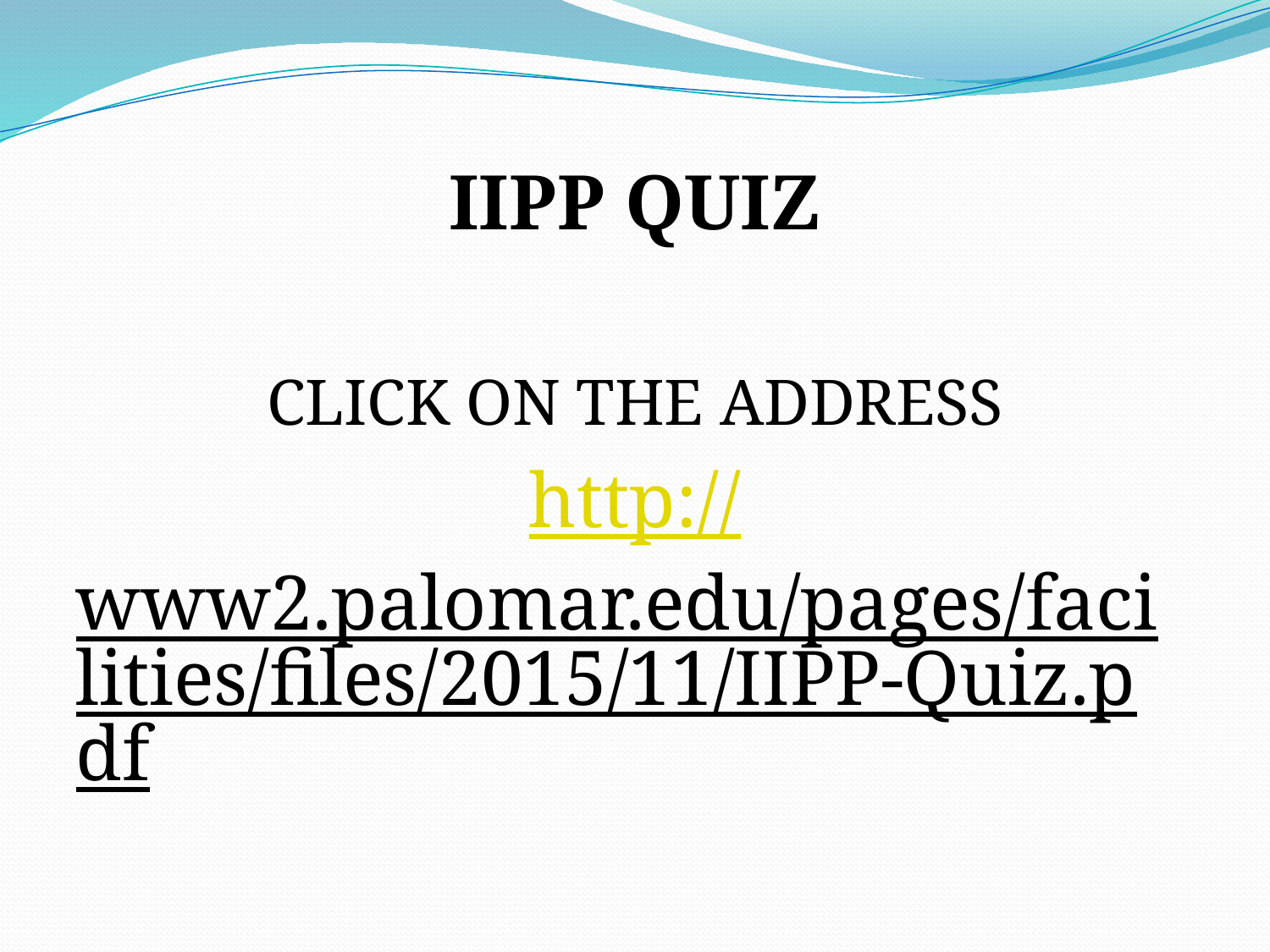

IIPP QUIZ

CLICK ON THE ADDRESS
http://www2.palomar.edu/pages/facilities/files/2015/11/IIPP-Quiz.pdf